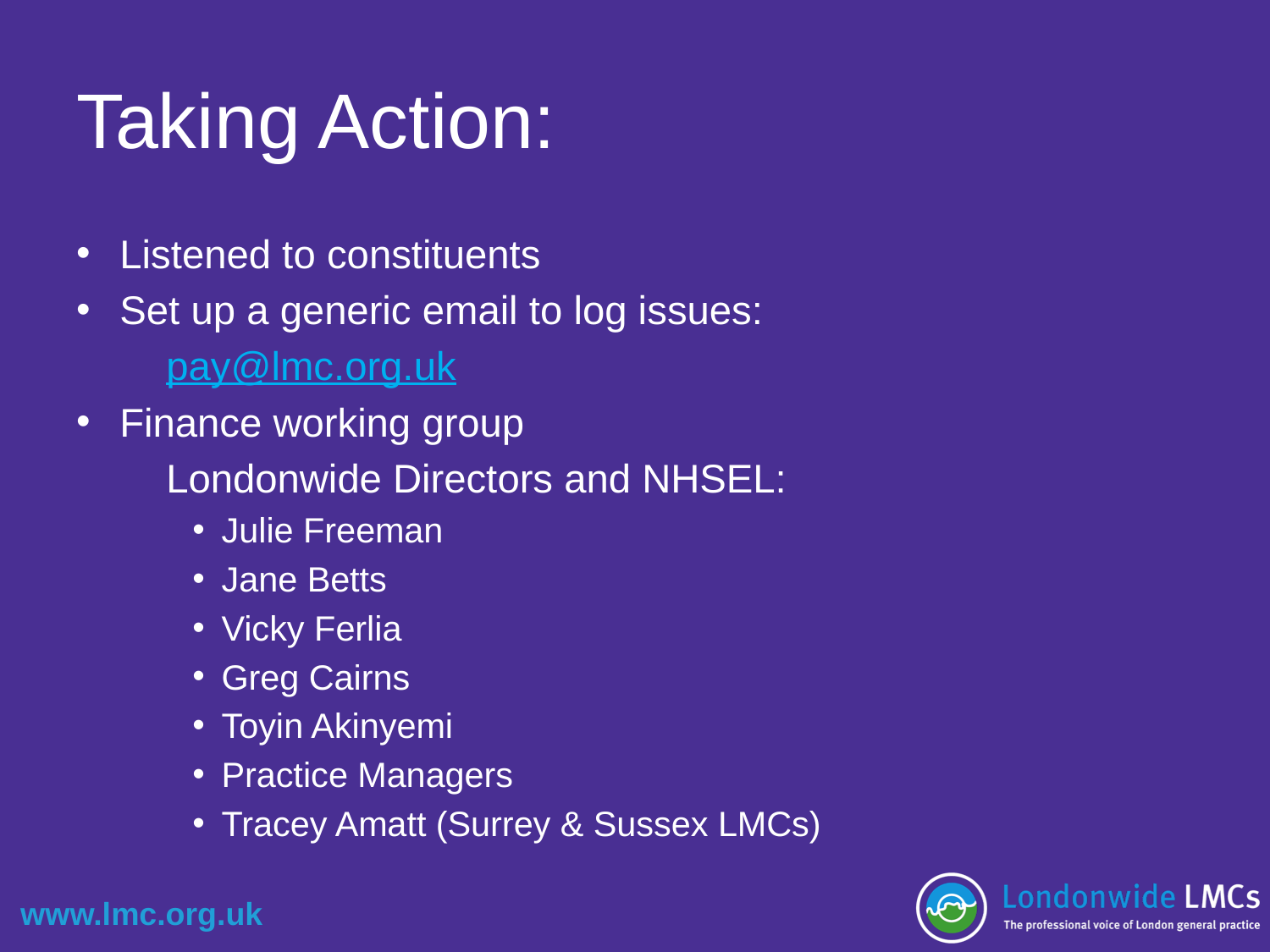

# Taking Action:
Listened to constituents
Set up a generic email to log issues:
	pay@lmc.org.uk
Finance working group
	Londonwide Directors and NHSEL:
Julie Freeman
Jane Betts
Vicky Ferlia
Greg Cairns
Toyin Akinyemi
Practice Managers
Tracey Amatt (Surrey & Sussex LMCs)